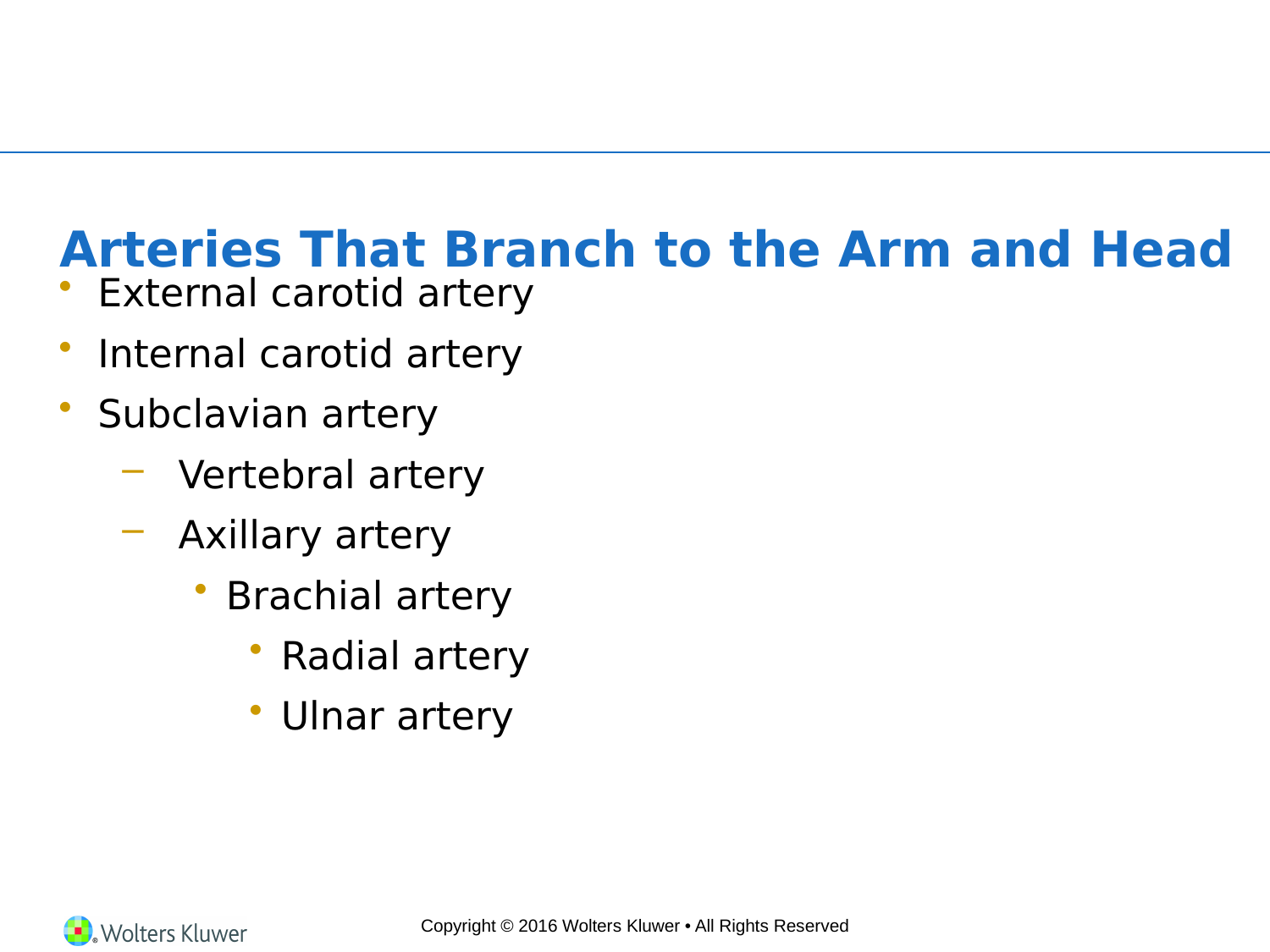

# Arteries That Branch to the Arm and Head
External carotid artery
Internal carotid artery
Subclavian artery
Vertebral artery
Axillary artery
Brachial artery
Radial artery
Ulnar artery